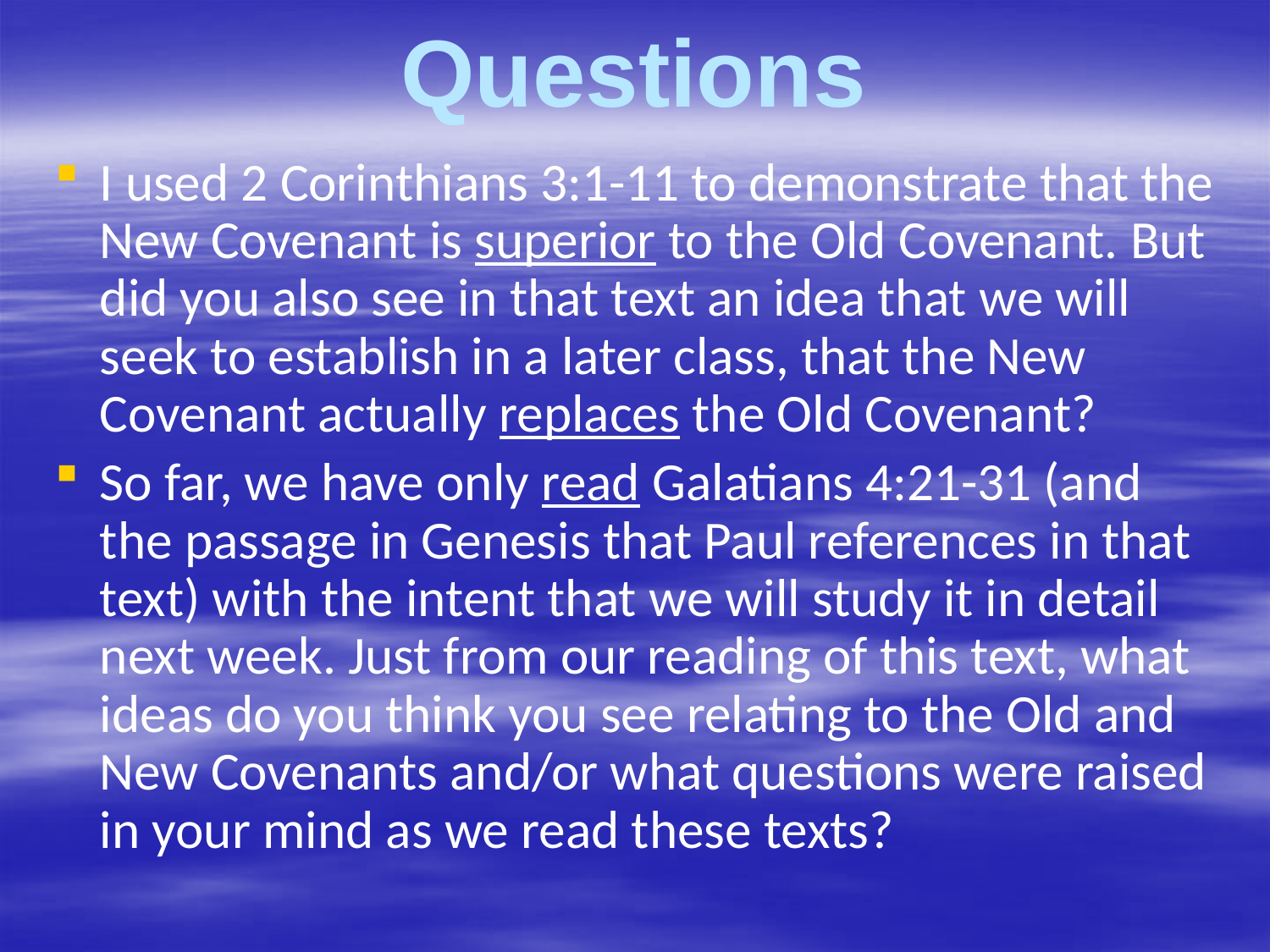

# Questions
I used 2 Corinthians 3:1-11 to demonstrate that the New Covenant is superior to the Old Covenant. But did you also see in that text an idea that we will seek to establish in a later class, that the New Covenant actually replaces the Old Covenant?
So far, we have only read Galatians 4:21-31 (and the passage in Genesis that Paul references in that text) with the intent that we will study it in detail next week. Just from our reading of this text, what ideas do you think you see relating to the Old and New Covenants and/or what questions were raised in your mind as we read these texts?